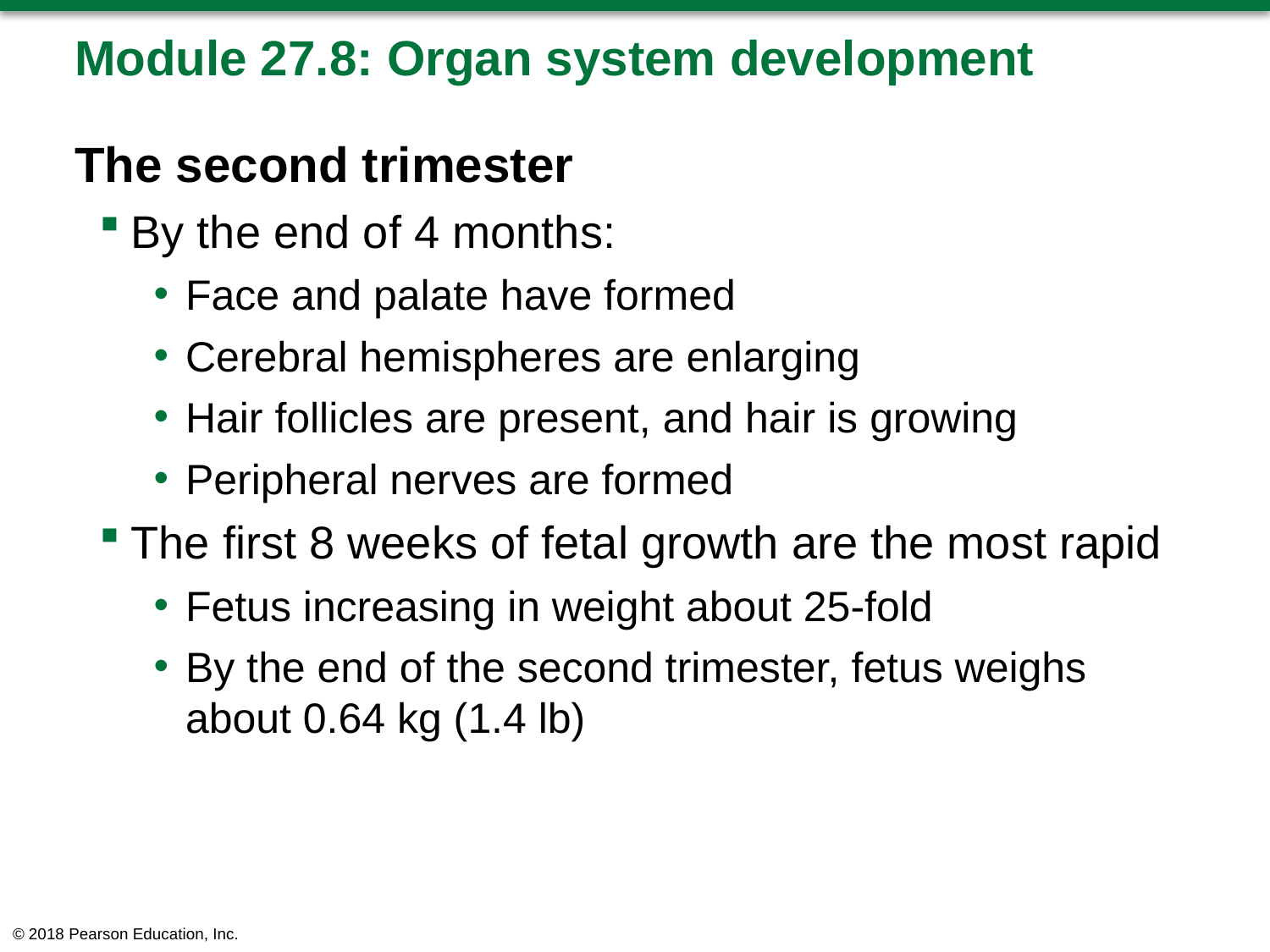

# Module 27.8: Organ system development
The second trimester
By the end of 4 months:
Face and palate have formed
Cerebral hemispheres are enlarging
Hair follicles are present, and hair is growing
Peripheral nerves are formed
The first 8 weeks of fetal growth are the most rapid
Fetus increasing in weight about 25-fold
By the end of the second trimester, fetus weighs about 0.64 kg (1.4 lb)
© 2018 Pearson Education, Inc.